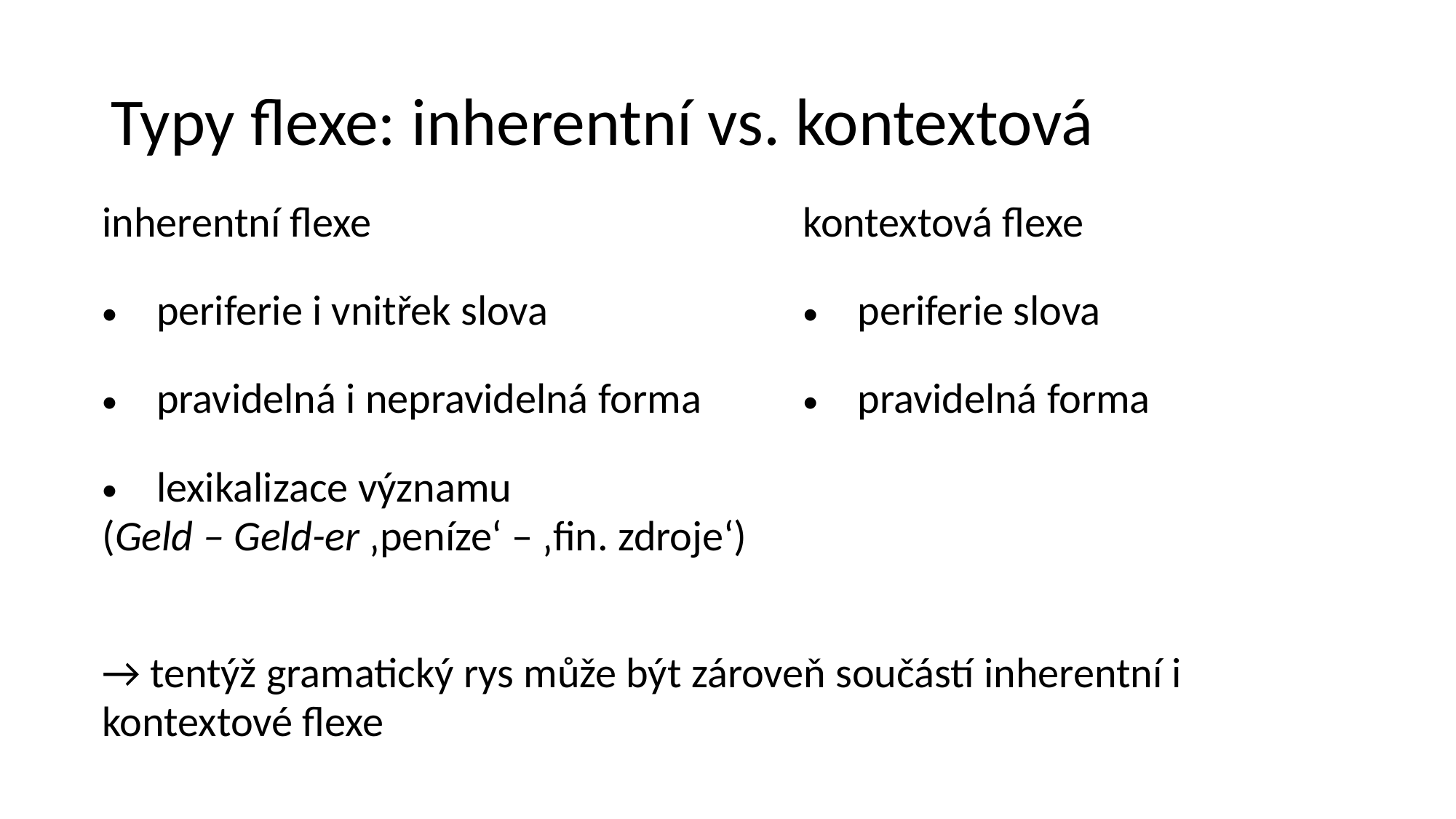

# Typy flexe: inherentní vs. kontextová
| inherentní flexe |  | kontextová flexe |  |
| --- | --- | --- | --- |
| periferie i vnitřek slova |  | periferie slova |  |
| pravidelná i nepravidelná forma |  | pravidelná forma |  |
| lexikalizace významu (Geld – Geld-er ‚peníze‘ – ‚fin. zdroje‘) |  |  |  |
|  |  |  |  |
| → tentýž gramatický rys může být zároveň součástí inherentní i kontextové flexe |  |  |  |